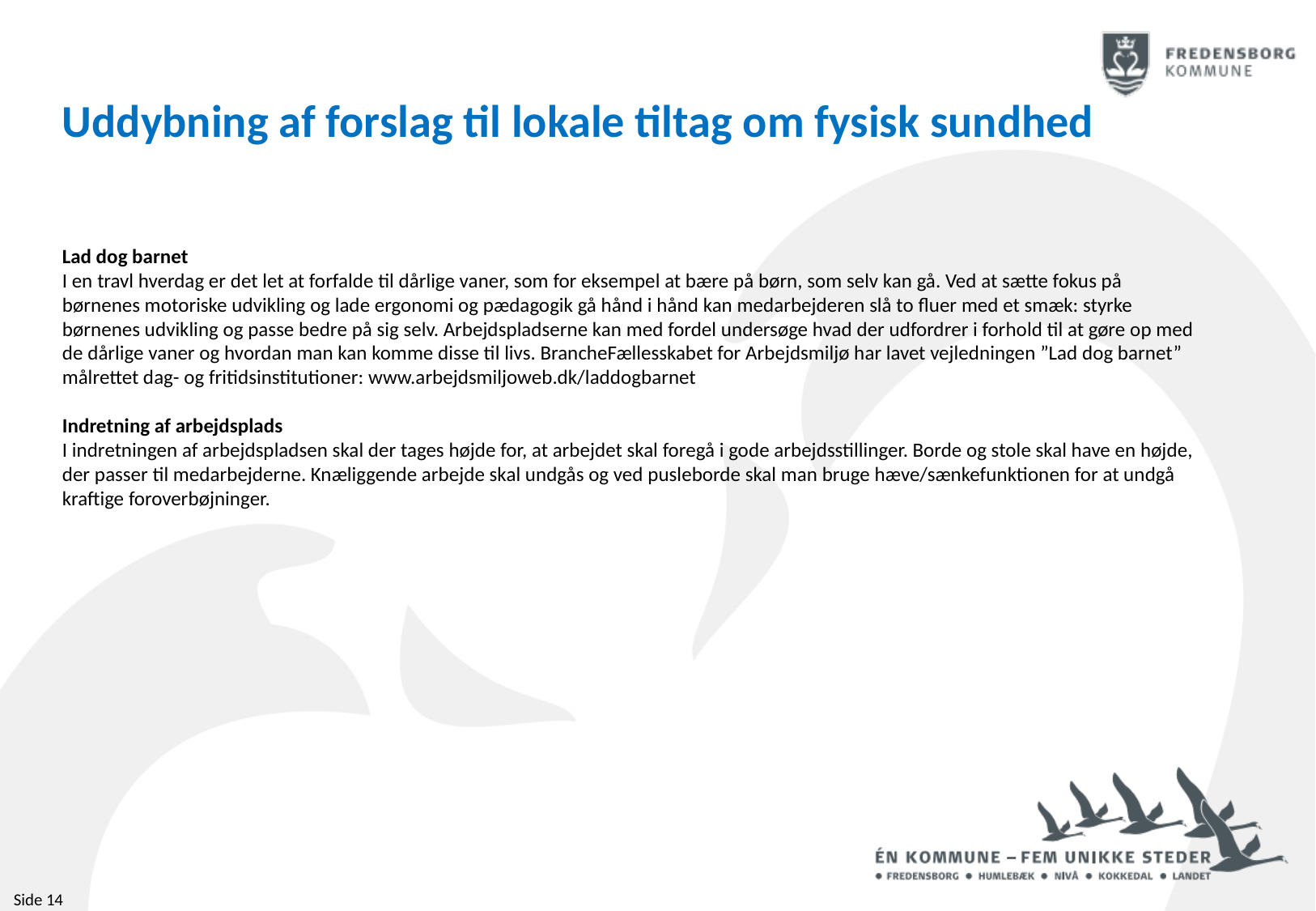

Uddybning af forslag til lokale tiltag om fysisk sundhed

Lad dog barnet
I en travl hverdag er det let at forfalde til dårlige vaner, som for eksempel at bære på børn, som selv kan gå. Ved at sætte fokus på børnenes motoriske udvikling og lade ergonomi og pædagogik gå hånd i hånd kan medarbejderen slå to fluer med et smæk: styrke børnenes udvikling og passe bedre på sig selv. Arbejdspladserne kan med fordel undersøge hvad der udfordrer i forhold til at gøre op med de dårlige vaner og hvordan man kan komme disse til livs. BrancheFællesskabet for Arbejdsmiljø har lavet vejledningen ”Lad dog barnet” målrettet dag- og fritidsinstitutioner: www.arbejdsmiljoweb.dk/laddogbarnet

Indretning af arbejdsplads
I indretningen af arbejdspladsen skal der tages højde for, at arbejdet skal foregå i gode arbejdsstillinger. Borde og stole skal have en højde, der passer til medarbejderne. Knæliggende arbejde skal undgås og ved pusleborde skal man bruge hæve/sænkefunktionen for at undgå kraftige foroverbøjninger.

Side 14